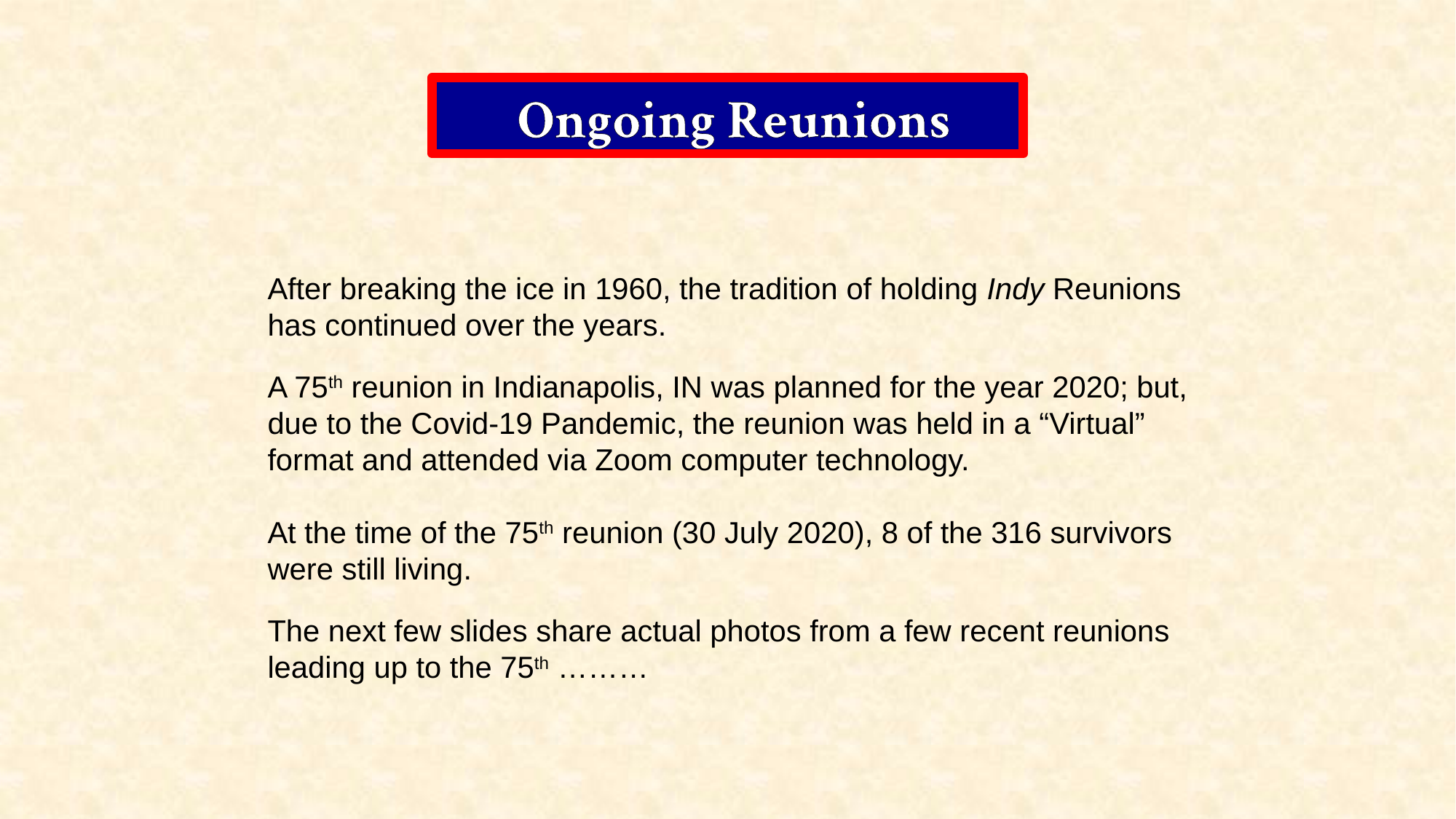

Ongoing Reunions
After breaking the ice in 1960, the tradition of holding Indy Reunions has continued over the years.

A 75th reunion in Indianapolis, IN was planned for the year 2020; but, due to the Covid-19 Pandemic, the reunion was held in a “Virtual” format and attended via Zoom computer technology.

At the time of the 75th reunion (30 July 2020), 8 of the 316 survivors were still living.

The next few slides share actual photos from a few recent reunions leading up to the 75th ………